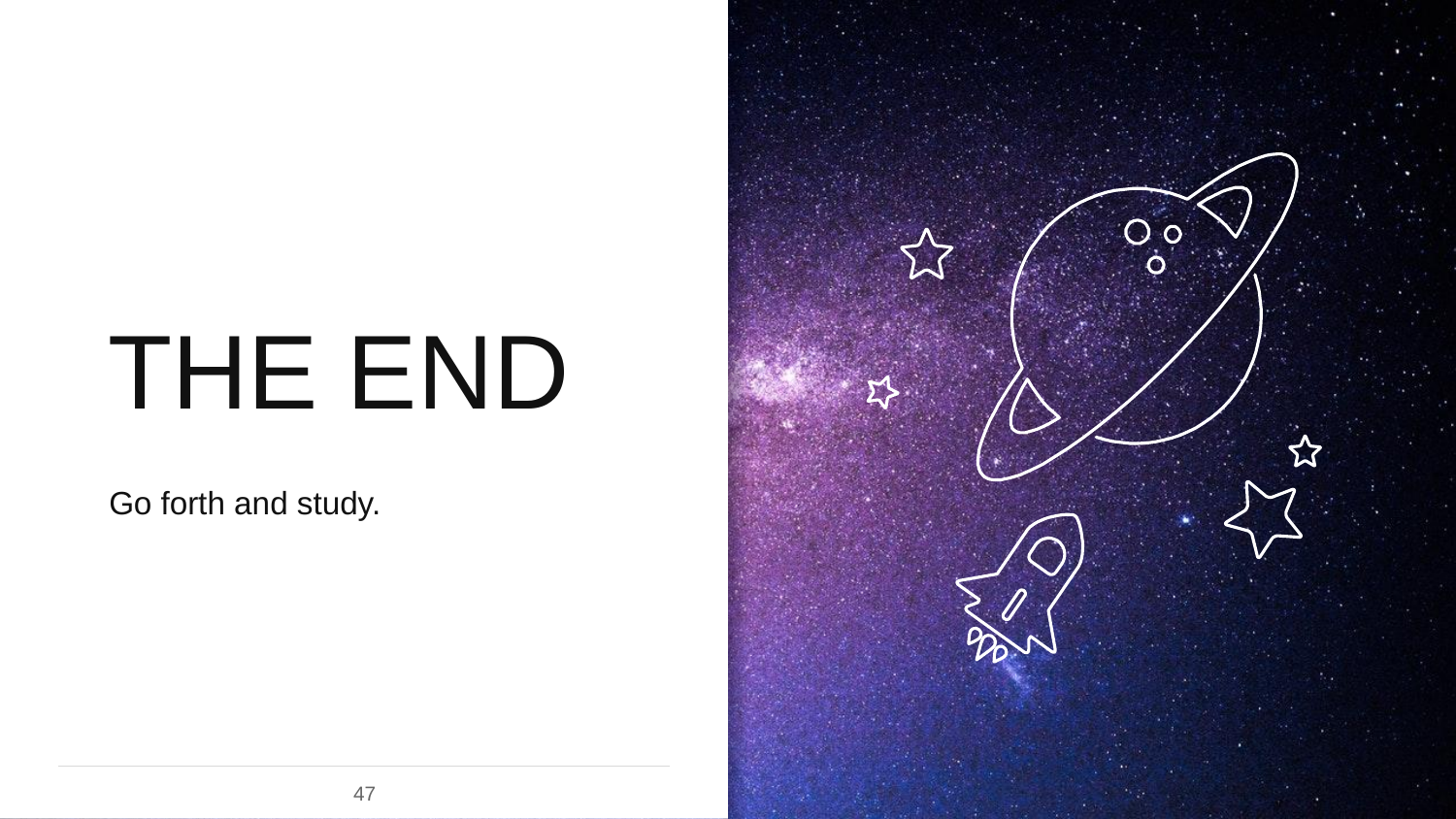

# THE END

Go forth and study.

47